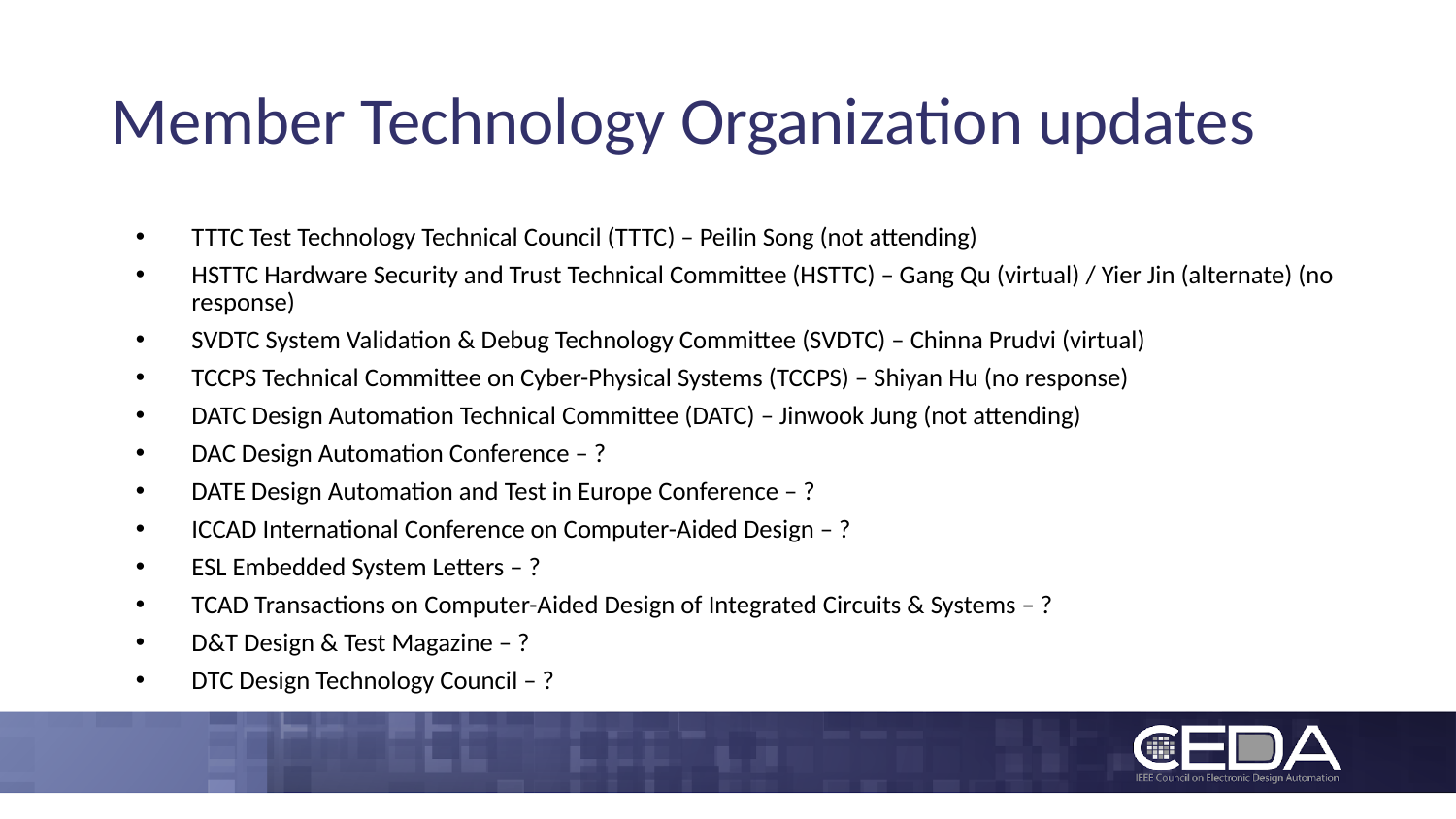

# Member Technology Organization updates
TTTC Test Technology Technical Council (TTTC) – Peilin Song (not attending)
HSTTC Hardware Security and Trust Technical Committee (HSTTC) – Gang Qu (virtual) / Yier Jin (alternate) (no response)
SVDTC System Validation & Debug Technology Committee (SVDTC) – Chinna Prudvi (virtual)
TCCPS Technical Committee on Cyber-Physical Systems (TCCPS) – Shiyan Hu (no response)
DATC Design Automation Technical Committee (DATC) – Jinwook Jung (not attending)
DAC Design Automation Conference – ?
DATE Design Automation and Test in Europe Conference – ?
ICCAD International Conference on Computer-Aided Design – ?
ESL Embedded System Letters – ?
TCAD Transactions on Computer-Aided Design of Integrated Circuits & Systems – ?
D&T Design & Test Magazine – ?
DTC Design Technology Council – ?